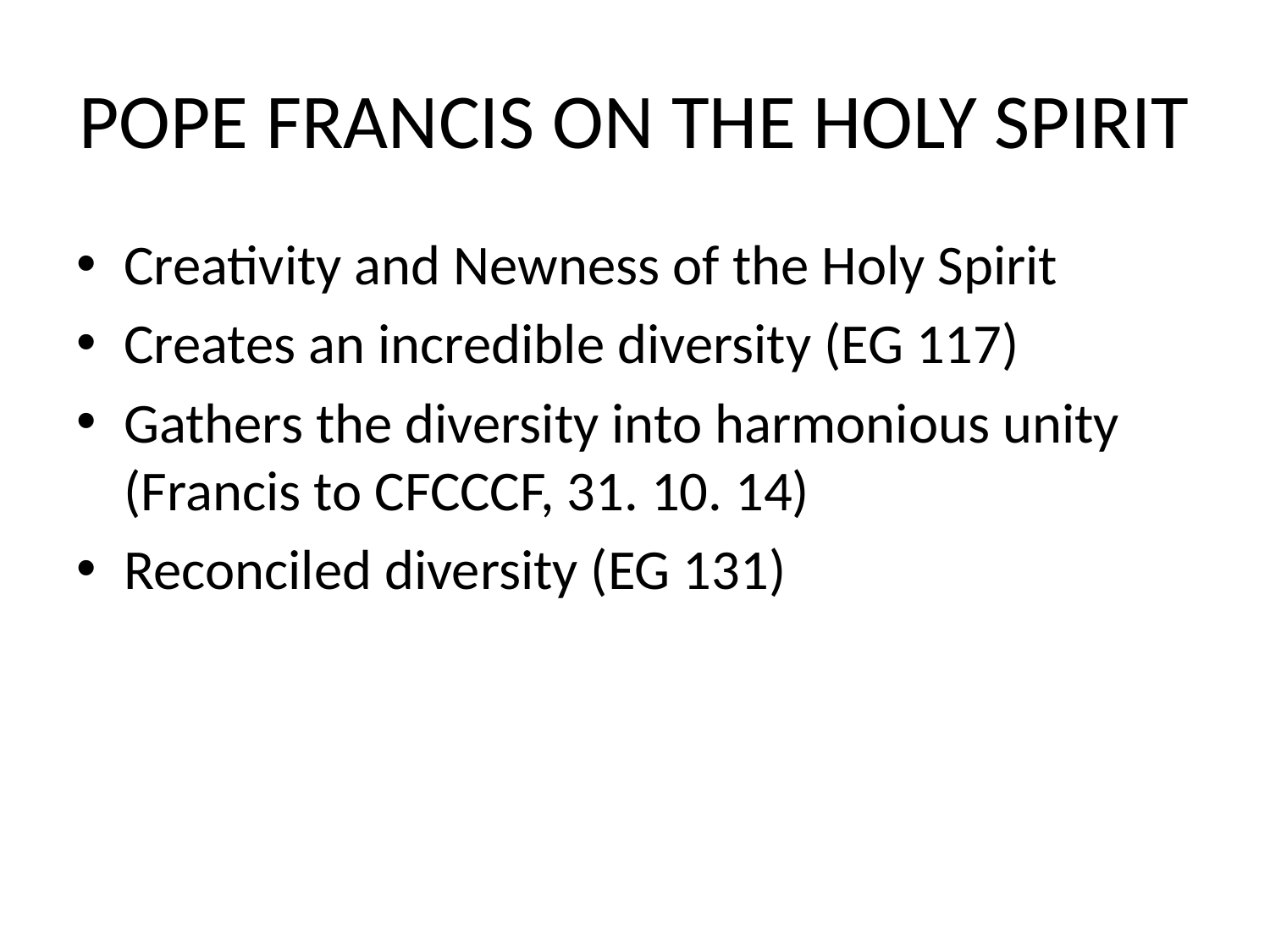

# POPE FRANCIS ON THE HOLY SPIRIT
Creativity and Newness of the Holy Spirit
Creates an incredible diversity (EG 117)
Gathers the diversity into harmonious unity (Francis to CFCCCF, 31. 10. 14)
Reconciled diversity (EG 131)